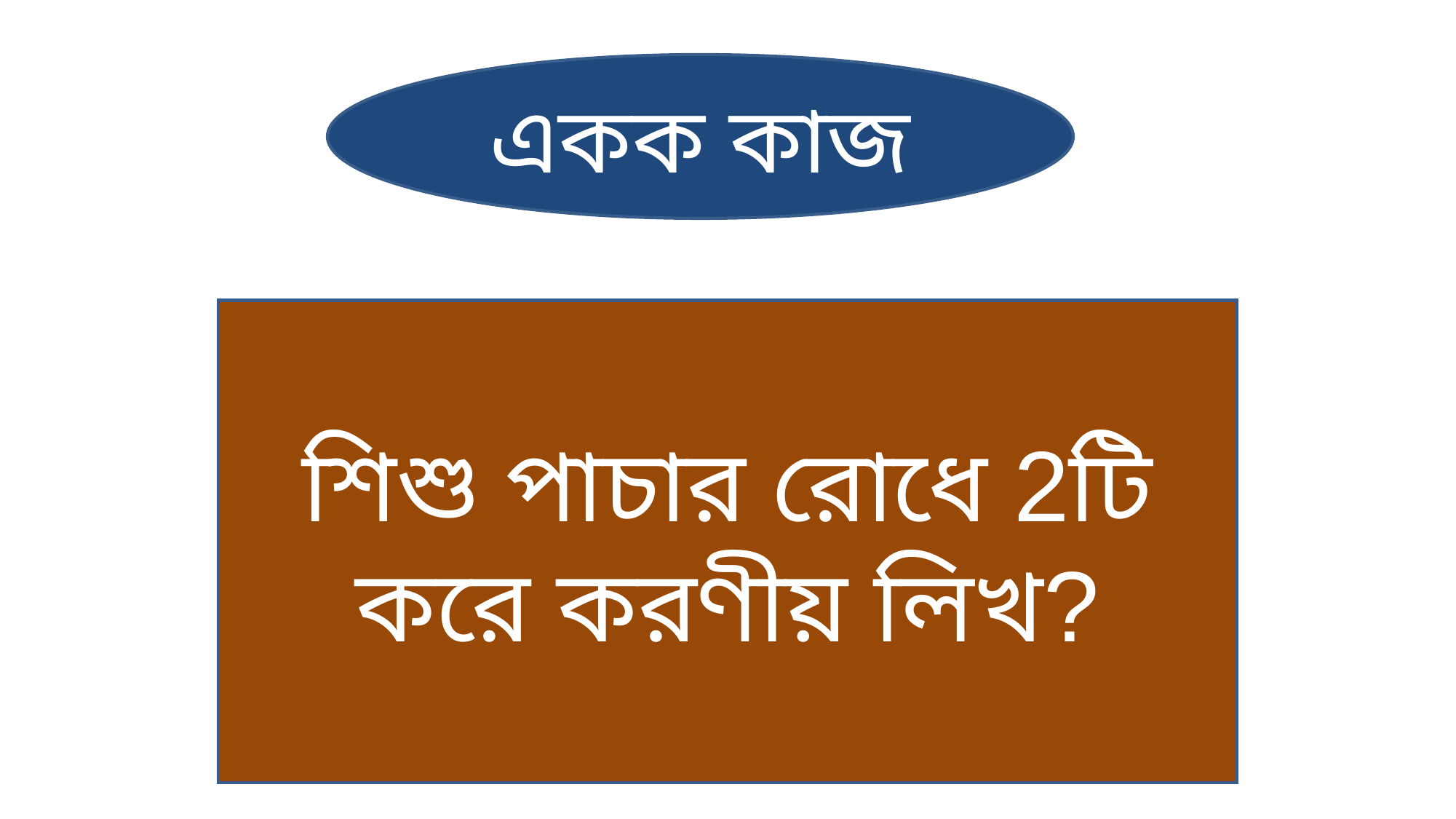

একক কাজ
শিশু পাচার রোধে 2টি করে করণীয় লিখ?